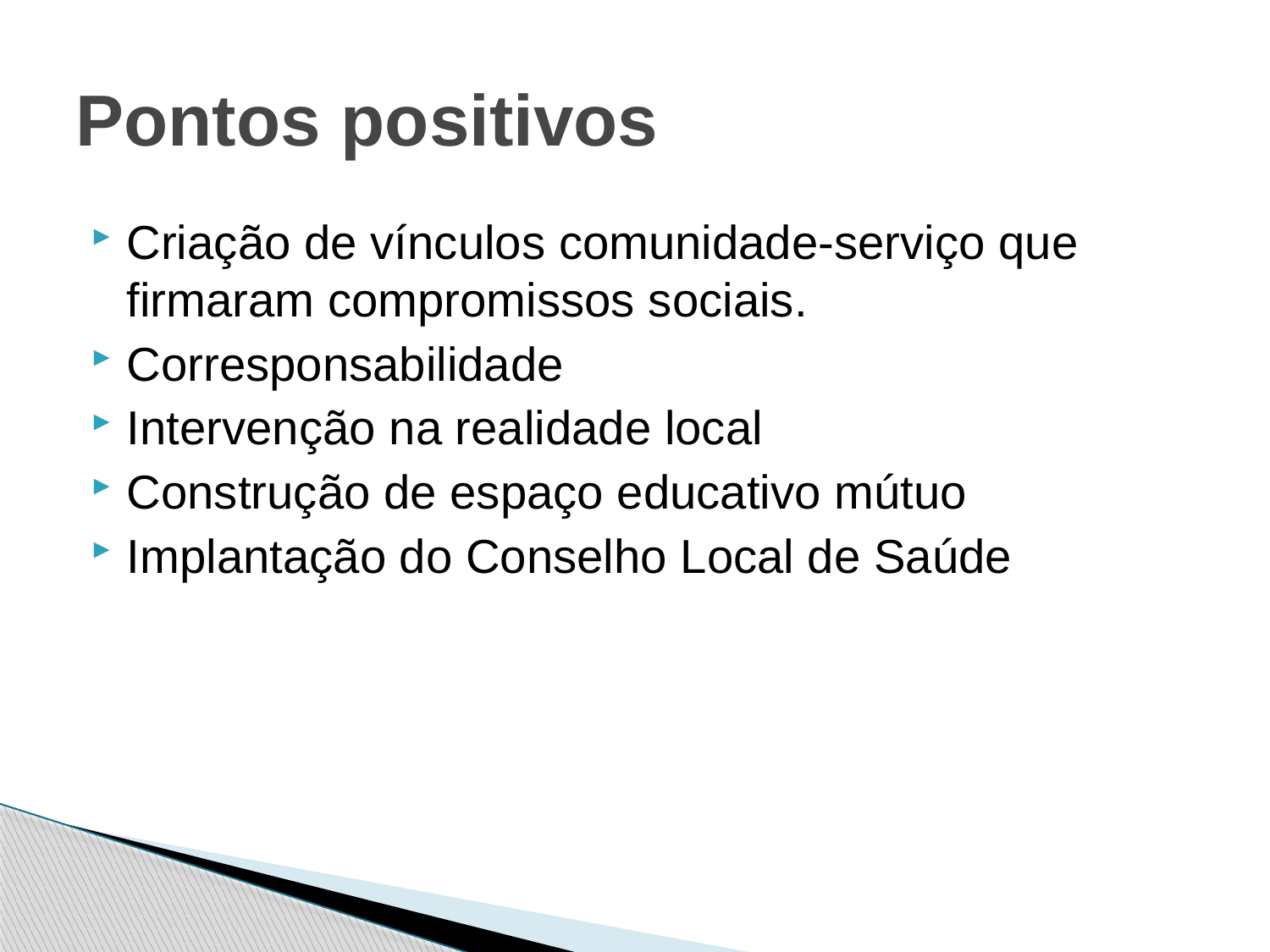

# Pontos positivos
Criação de vínculos comunidade-serviço que firmaram compromissos sociais.
Corresponsabilidade
Intervenção na realidade local
Construção de espaço educativo mútuo
Implantação do Conselho Local de Saúde